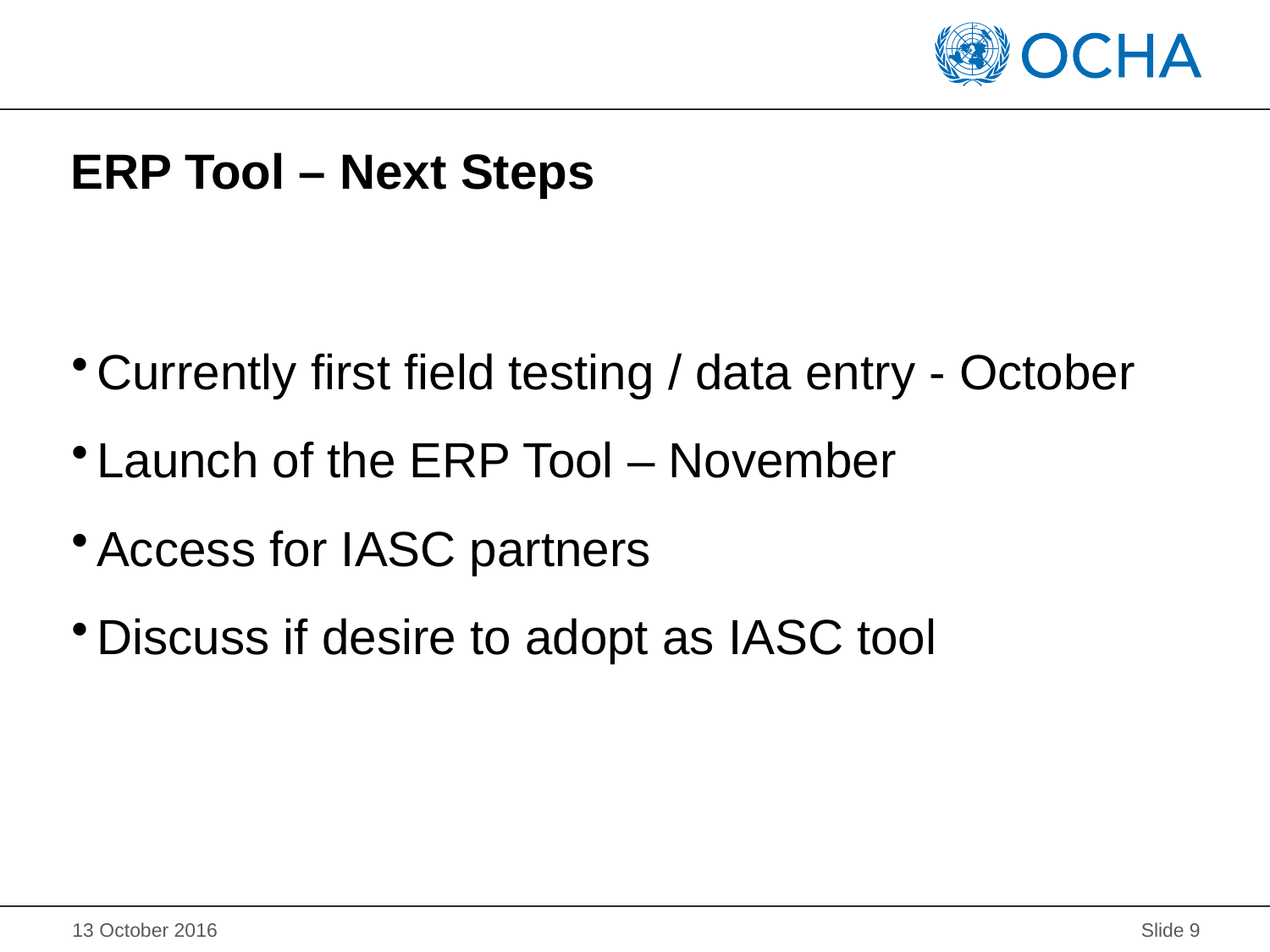

# ERP Tool – Next Steps
Currently first field testing / data entry - October
Launch of the ERP Tool – November
Access for IASC partners
Discuss if desire to adopt as IASC tool

 Slide 9
13 October 2016